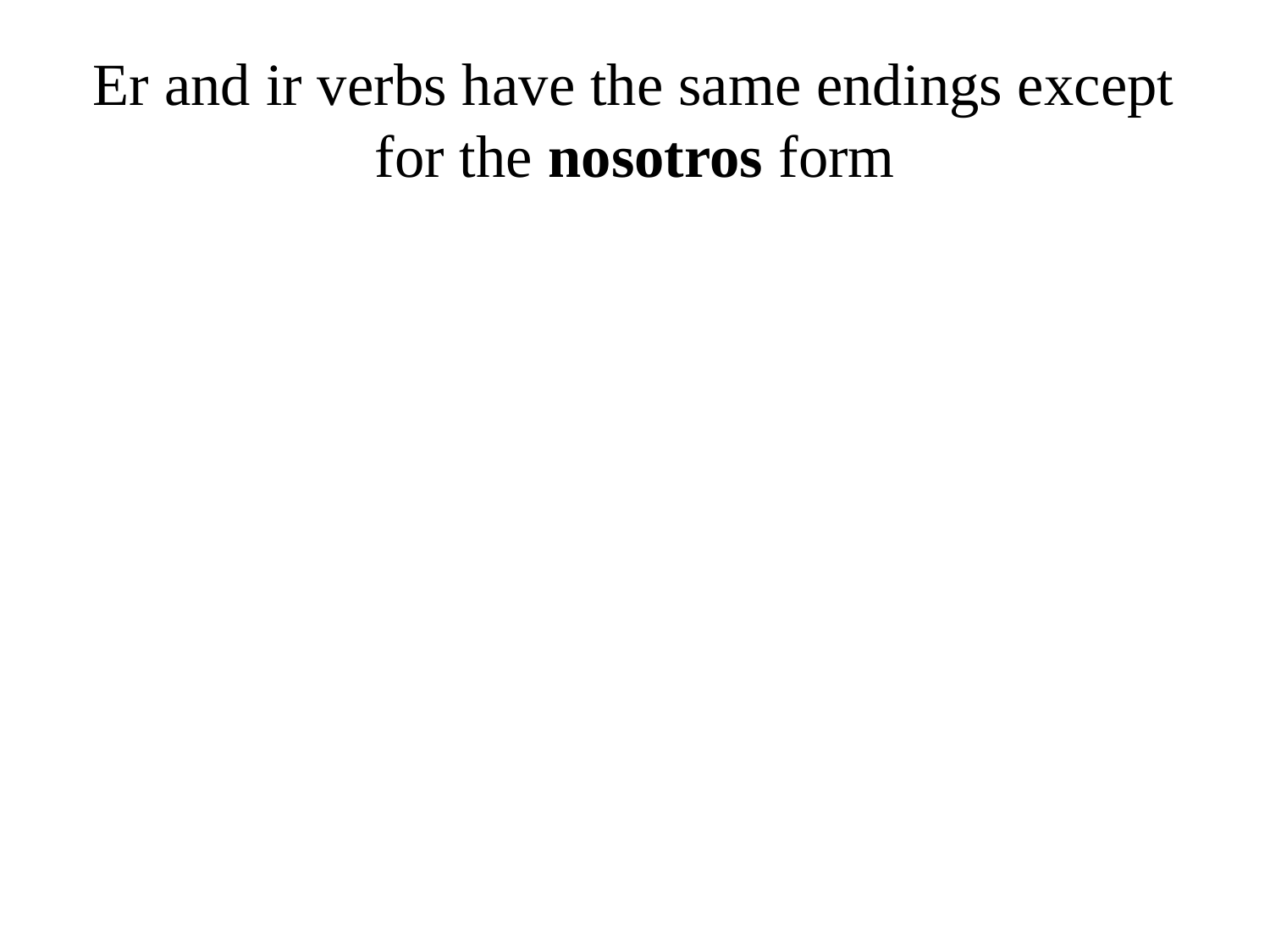

# Er and ir verbs have the same endings except for the nosotros form